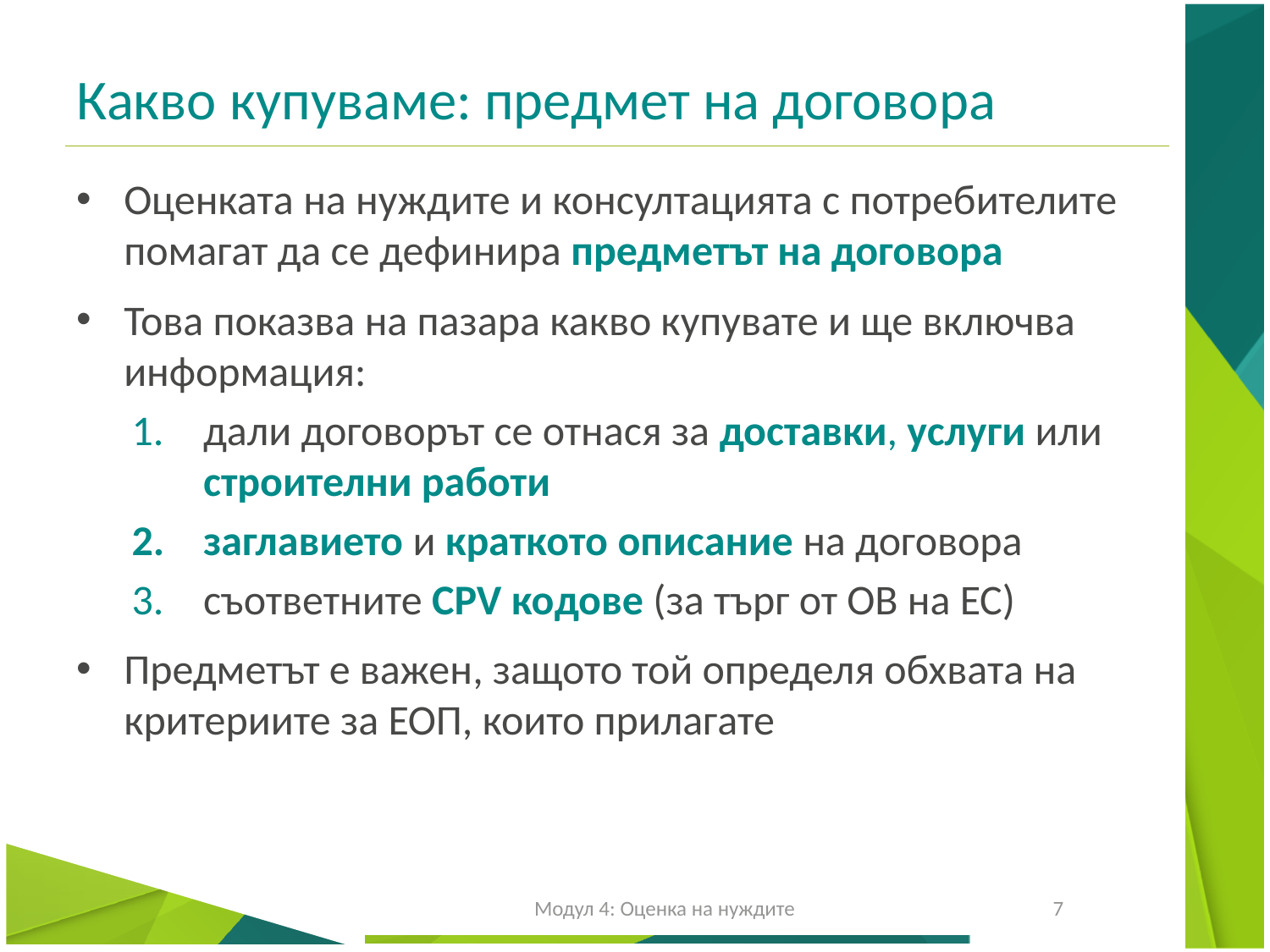

# Какво купуваме: предмет на договора
Оценката на нуждите и консултацията с потребителите помагат да се дефинира предметът на договора
Това показва на пазара какво купувате и ще включва информация:
дали договорът се отнася за доставки, услуги или строителни работи
заглавието и краткото описание на договора
съответните CPV кодове (за търг от ОВ на ЕС)
Предметът е важен, защото той определя обхвата на критериите за ЕОП, които прилагате
Модул 4: Оценка на нуждите
7